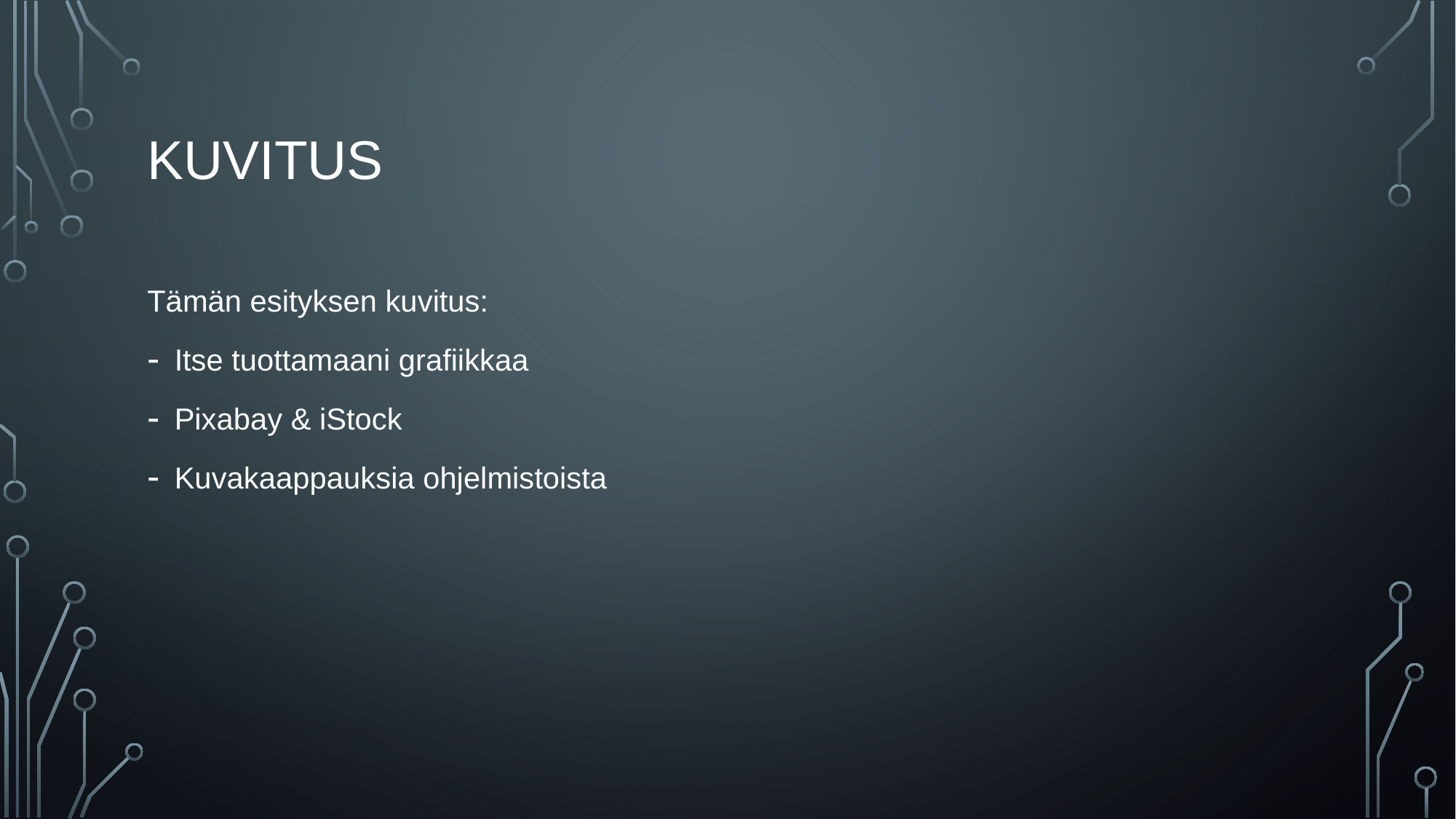

# Kuvitus
Tämän esityksen kuvitus:
Itse tuottamaani grafiikkaa
Pixabay & iStock
Kuvakaappauksia ohjelmistoista